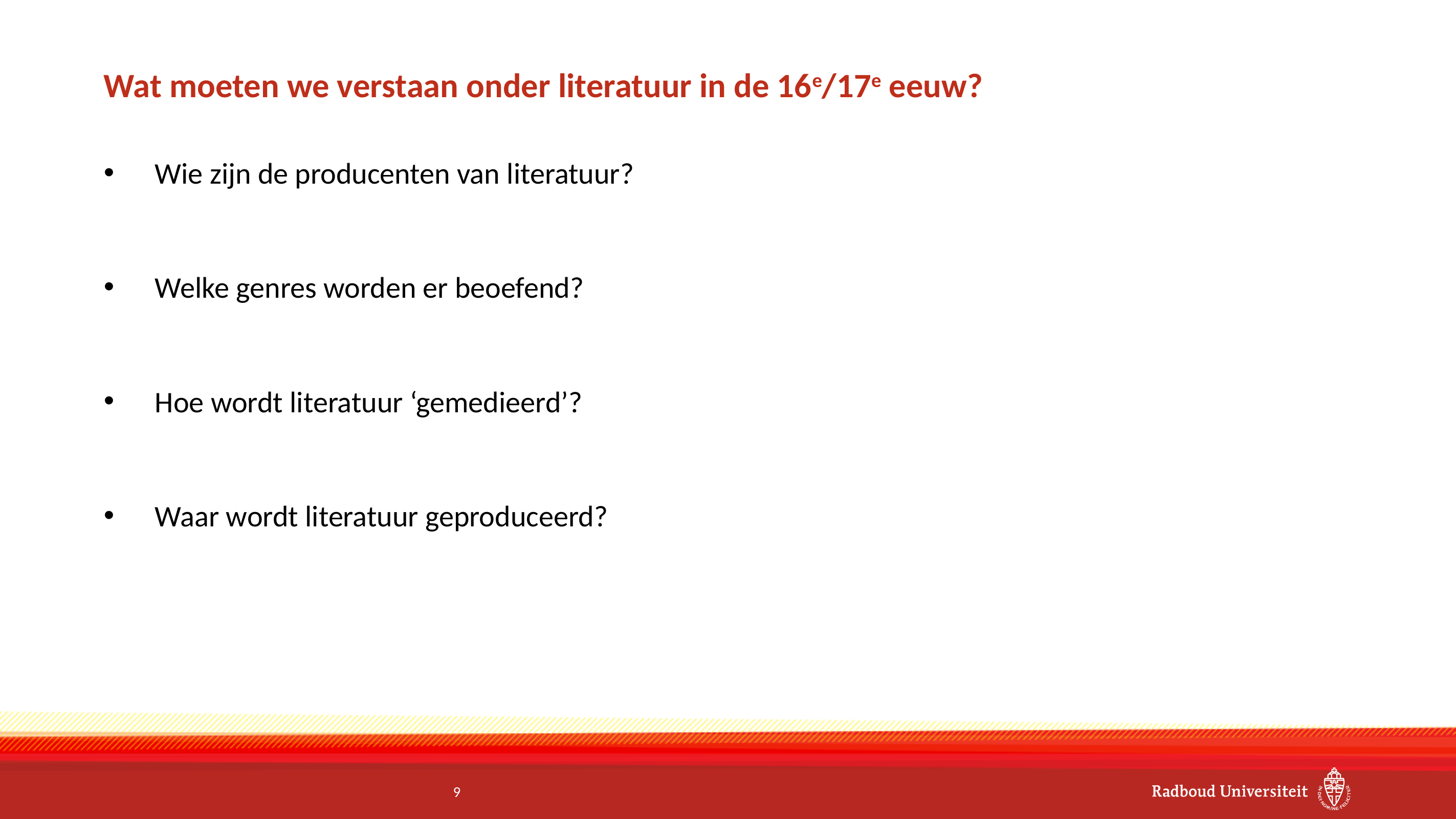

# Wat moeten we verstaan onder literatuur in de 16e/17e eeuw?
Wie zijn de producenten van literatuur?

Welke genres worden er beoefend?

Hoe wordt literatuur ‘gemedieerd’?

Waar wordt literatuur geproduceerd?
9